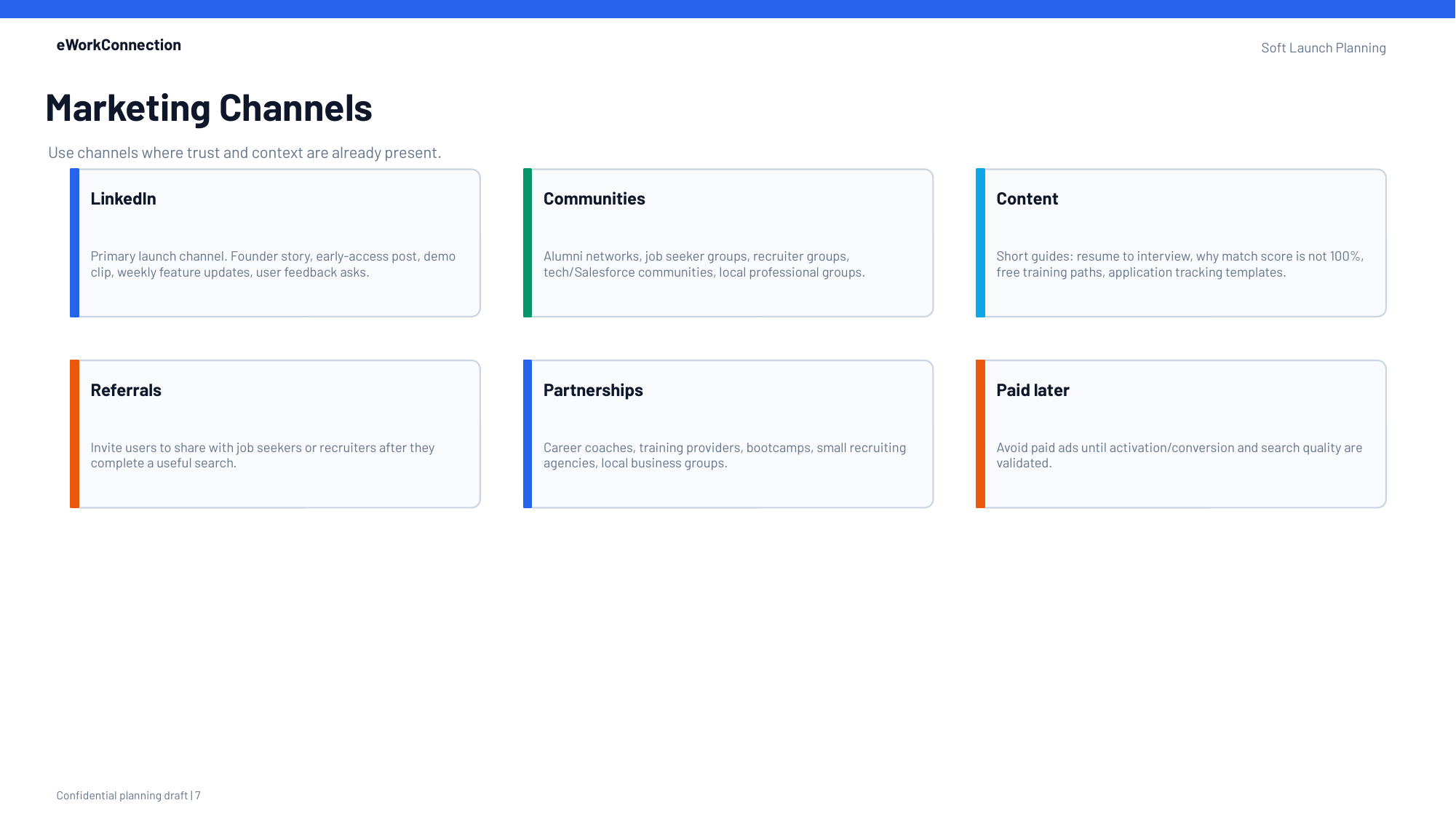

eWorkConnection
Soft Launch Planning
Marketing Channels
Use channels where trust and context are already present.

LinkedIn
Communities
Content
Primary launch channel. Founder story, early-access post, demo clip, weekly feature updates, user feedback asks.
Alumni networks, job seeker groups, recruiter groups, tech/Salesforce communities, local professional groups.
Short guides: resume to interview, why match score is not 100%, free training paths, application tracking templates.

Referrals
Partnerships
Paid later
Invite users to share with job seekers or recruiters after they complete a useful search.
Career coaches, training providers, bootcamps, small recruiting agencies, local business groups.
Avoid paid ads until activation/conversion and search quality are validated.
Confidential planning draft | 7